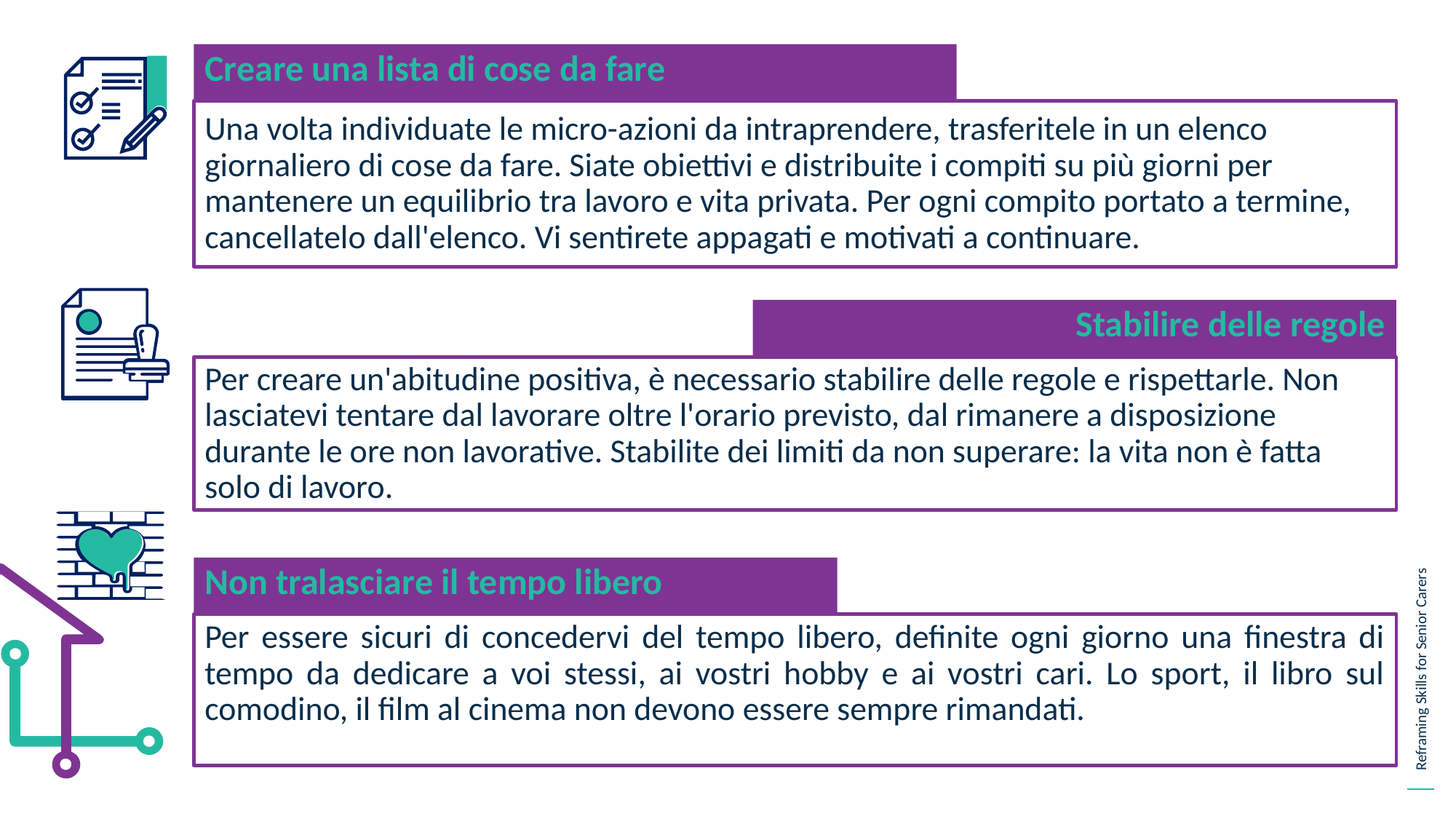

Creare una lista di cose da fare

Una volta individuate le micro-azioni da intraprendere, trasferitele in un elenco giornaliero di cose da fare. Siate obiettivi e distribuite i compiti su più giorni per mantenere un equilibrio tra lavoro e vita privata. Per ogni compito portato a termine, cancellatelo dall'elenco. Vi sentirete appagati e motivati a continuare.

Stabilire delle regole
Per creare un'abitudine positiva, è necessario stabilire delle regole e rispettarle. Non lasciatevi tentare dal lavorare oltre l'orario previsto, dal rimanere a disposizione durante le ore non lavorative. Stabilite dei limiti da non superare: la vita non è fatta solo di lavoro.

Non tralasciare il tempo libero
Per essere sicuri di concedervi del tempo libero, definite ogni giorno una finestra di tempo da dedicare a voi stessi, ai vostri hobby e ai vostri cari. Lo sport, il libro sul comodino, il film al cinema non devono essere sempre rimandati.